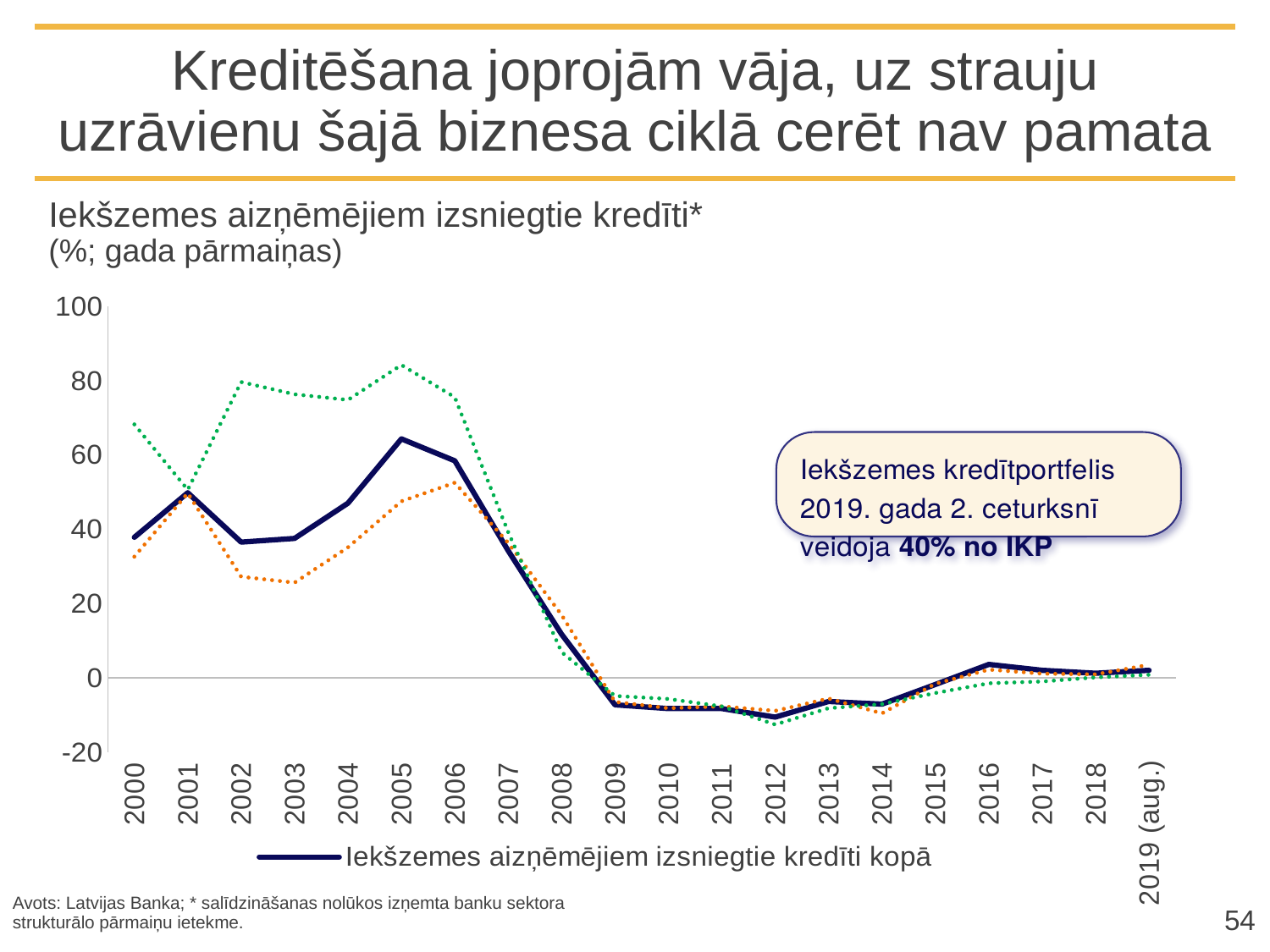

# Kreditēšana joprojām vāja, uz strauju uzrāvienu šajā biznesa ciklā cerēt nav pamata
Iekšzemes aizņēmējiem izsniegtie kredīti*
(%; gada pārmaiņas)

[unsupported chart]

Avots: Latvijas Banka; * salīdzināšanas nolūkos izņemta banku sektora strukturālo pārmaiņu ietekme.
54